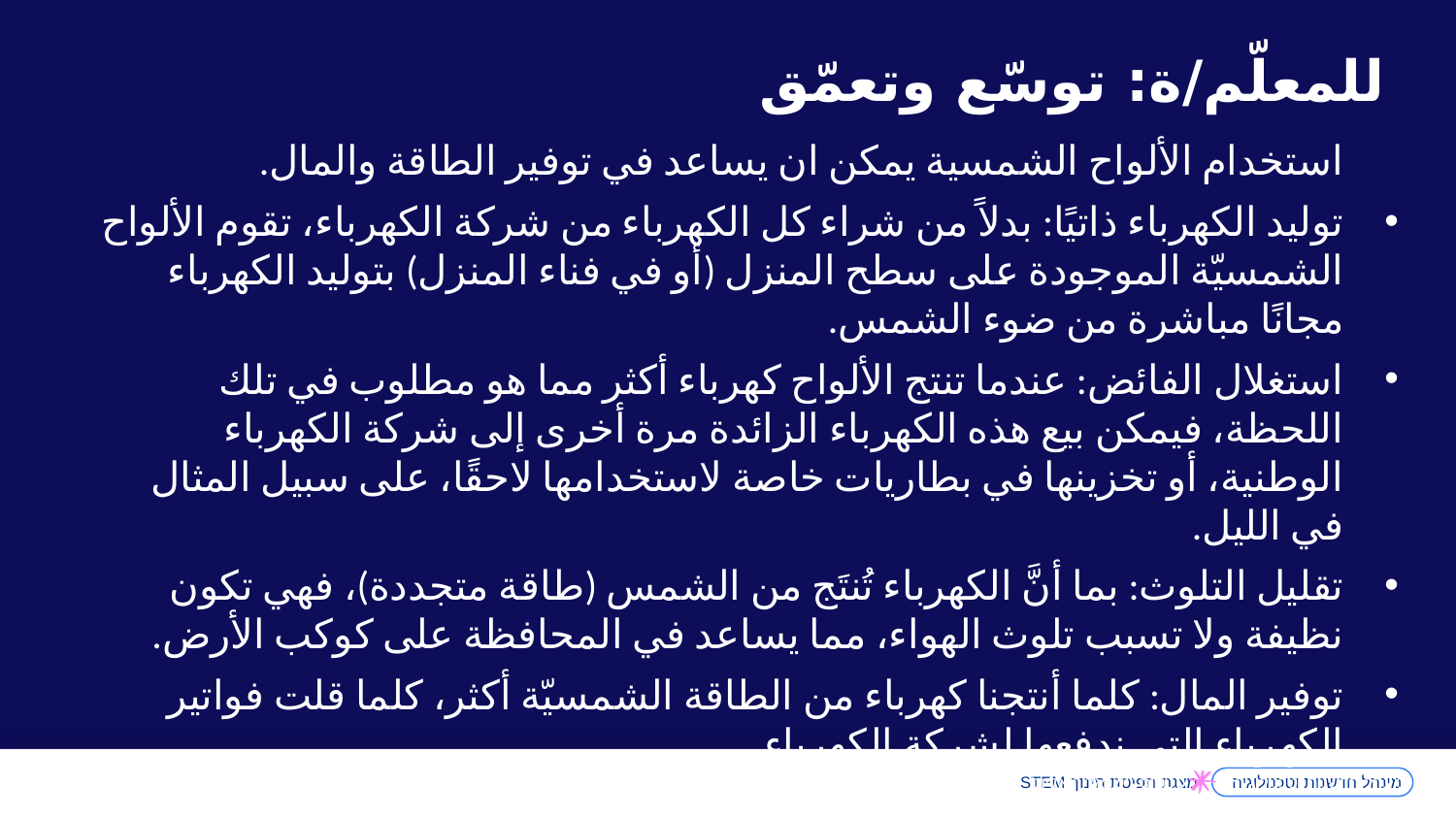

للمعلّم/ة: توسّع وتعمّق
      استخدام الألواح الشمسية يمكن ان يساعد في توفير الطاقة والمال.
توليد الكهرباء ذاتيًا: بدلاً من شراء كل الكهرباء من شركة الكهرباء، تقوم الألواح الشمسيّة الموجودة على سطح المنزل (أو في فناء المنزل) بتوليد الكهرباء مجانًا مباشرة من ضوء الشمس.
استغلال الفائض: عندما تنتج الألواح كهرباء أكثر مما هو مطلوب في تلك اللحظة، فيمكن بيع هذه الكهرباء الزائدة مرة أخرى إلى شركة الكهرباء الوطنية، أو تخزينها في بطاريات خاصة لاستخدامها لاحقًا، على سبيل المثال في الليل.
تقليل التلوث: بما أنَّ الكهرباء تُنتَج من الشمس (طاقة متجددة)، فهي تكون نظيفة ولا تسبب تلوث الهواء، مما يساعد في المحافظة على كوكب الأرض.
توفير المال: كلما أنتجنا كهرباء من الطاقة الشمسيّة أكثر، كلما قلت فواتير الكهرباء التي ندفعها لشركة الكهرباء.

מינהל חדשנות וטכנולוגיה           סטטוס "ישראל ריאלית"